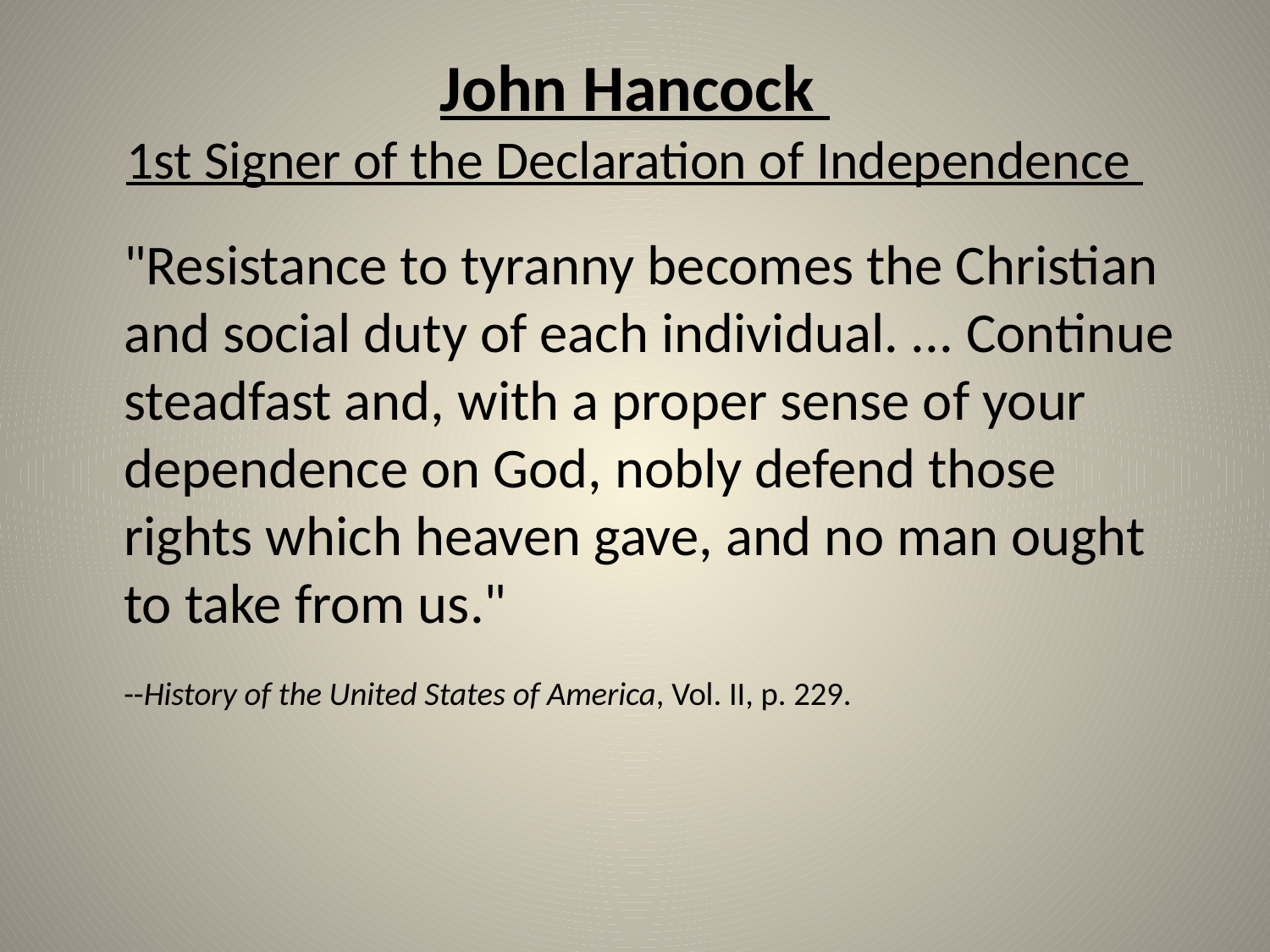

# John Hancock 1st Signer of the Declaration of Independence
	"Resistance to tyranny becomes the Christian and social duty of each individual. ... Continue steadfast and, with a proper sense of your dependence on God, nobly defend those rights which heaven gave, and no man ought to take from us."
--History of the United States of America, Vol. II, p. 229.